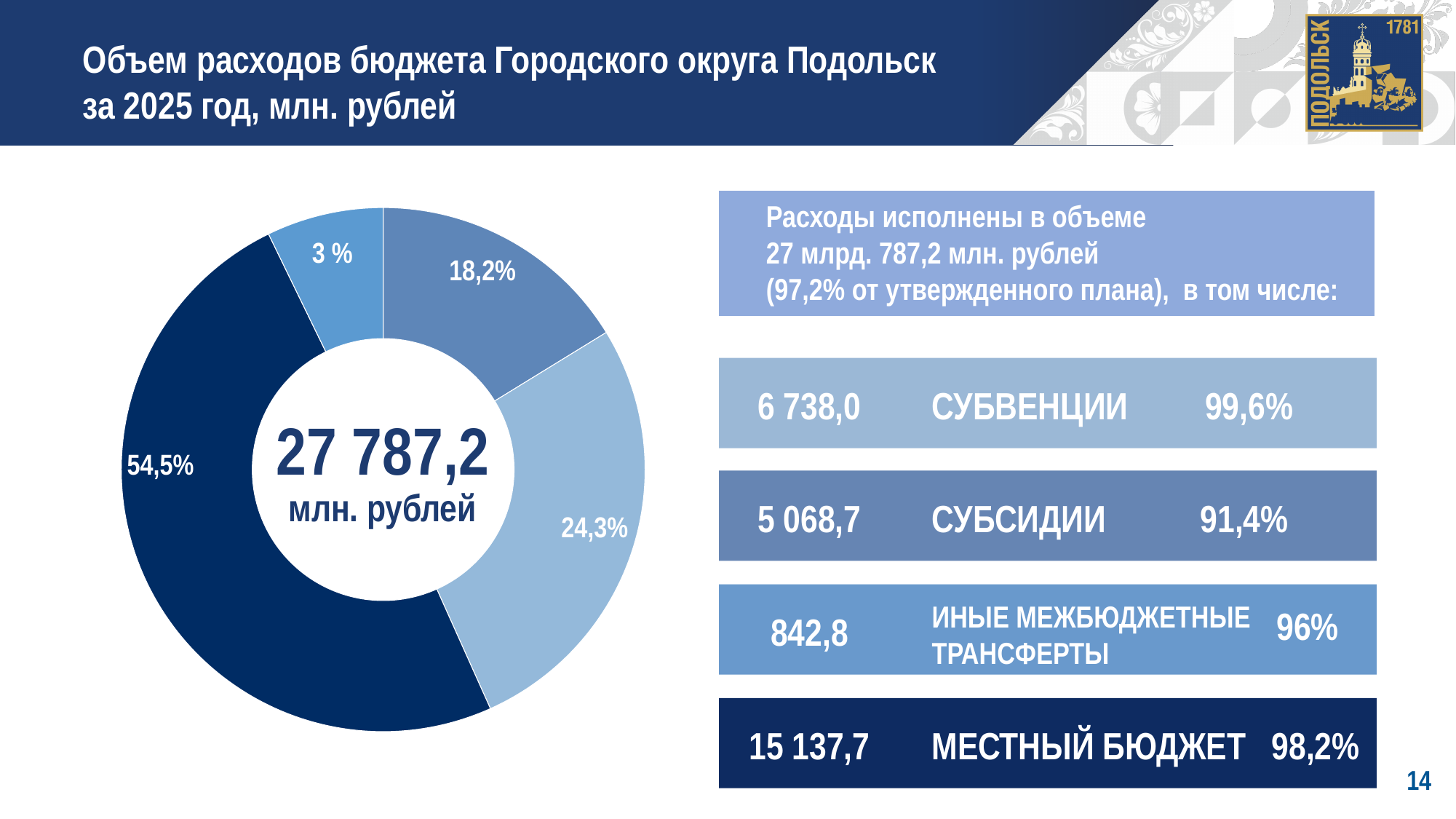

Объем расходов бюджета Городского округа Подольск
за 2025 год, млн. рублей

Расходы исполнены в объеме
27 млрд. 787,2 млн. рублей
(97,2% от утвержденного плана),  в том числе:

### Chart

| Category | Область 1 |
|---|---|
| Май | 18.0 |
| Апрель | 30.0 |
| Июнь | 54.9 |
| Новая 1 | 8.0 |
3 %
18,2%

6 738,0
СУБВЕНЦИИ         99,6%
27 787,2
54,5%

млн. рублей
5 068,7
СУБСИДИИ           91,4%
24,3%

ИНЫЕ МЕЖБЮДЖЕТНЫЕ ТРАНСФЕРТЫ
96%
842,8

15 137,7
МЕСТНЫЙ БЮДЖЕТ   98,2%
14